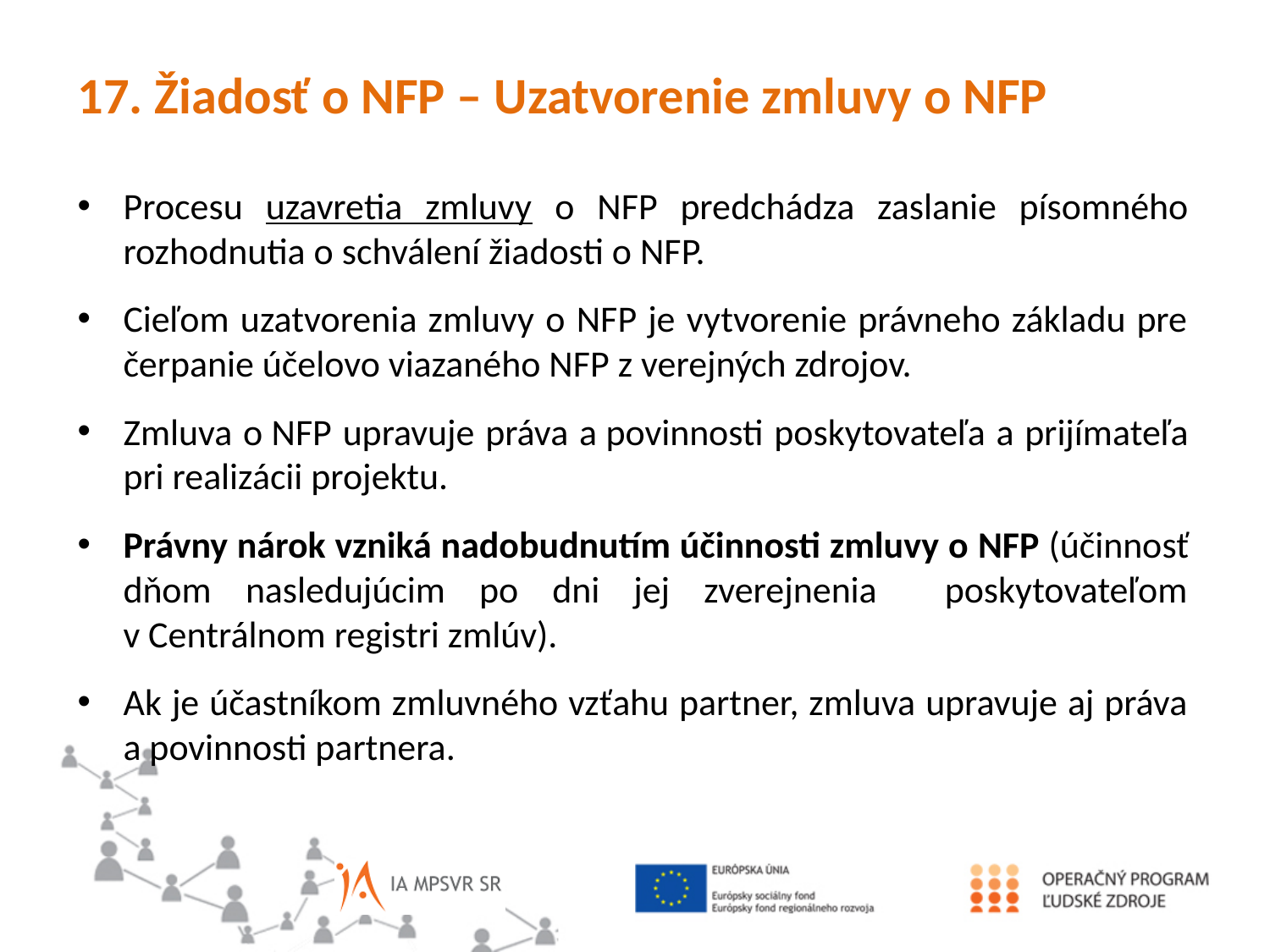

17. Žiadosť o NFP – Uzatvorenie zmluvy o NFP
Procesu uzavretia zmluvy o NFP predchádza zaslanie písomného rozhodnutia o schválení žiadosti o NFP.
Cieľom uzatvorenia zmluvy o NFP je vytvorenie právneho základu pre čerpanie účelovo viazaného NFP z verejných zdrojov.
Zmluva o NFP upravuje práva a povinnosti poskytovateľa a prijímateľa pri realizácii projektu.
Právny nárok vzniká nadobudnutím účinnosti zmluvy o NFP (účinnosť dňom nasledujúcim po dni jej zverejnenia  poskytovateľom v Centrálnom registri zmlúv).
Ak je účastníkom zmluvného vzťahu partner, zmluva upravuje aj práva a povinnosti partnera.